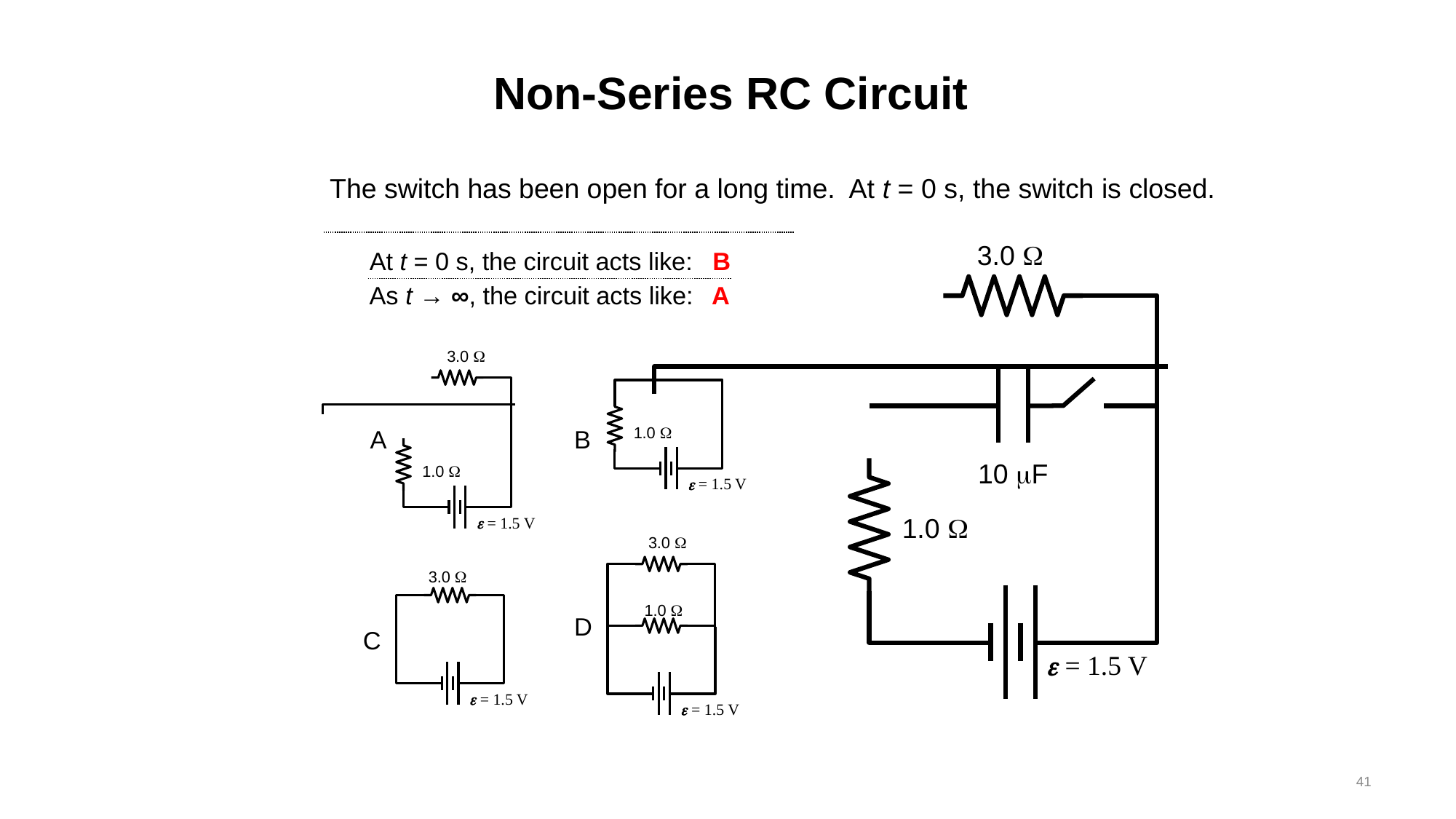

# Non-Series RC Circuit
The switch has been open for a long time.  At t = 0 s, the switch is closed.
3.0 Ω

10 μF

1.0 Ω

ε = 1.5 V
At t = 0 s, the circuit acts like:
B
As t → ∞, the circuit acts like:
A
3.0 Ω

1.0 Ω

ε = 1.5 V

1.0 Ω

ε = 1.5 V
A
B
3.0 Ω

1.0 Ω

ε = 1.5 V
3.0 Ω

ε = 1.5 V
D
C
41